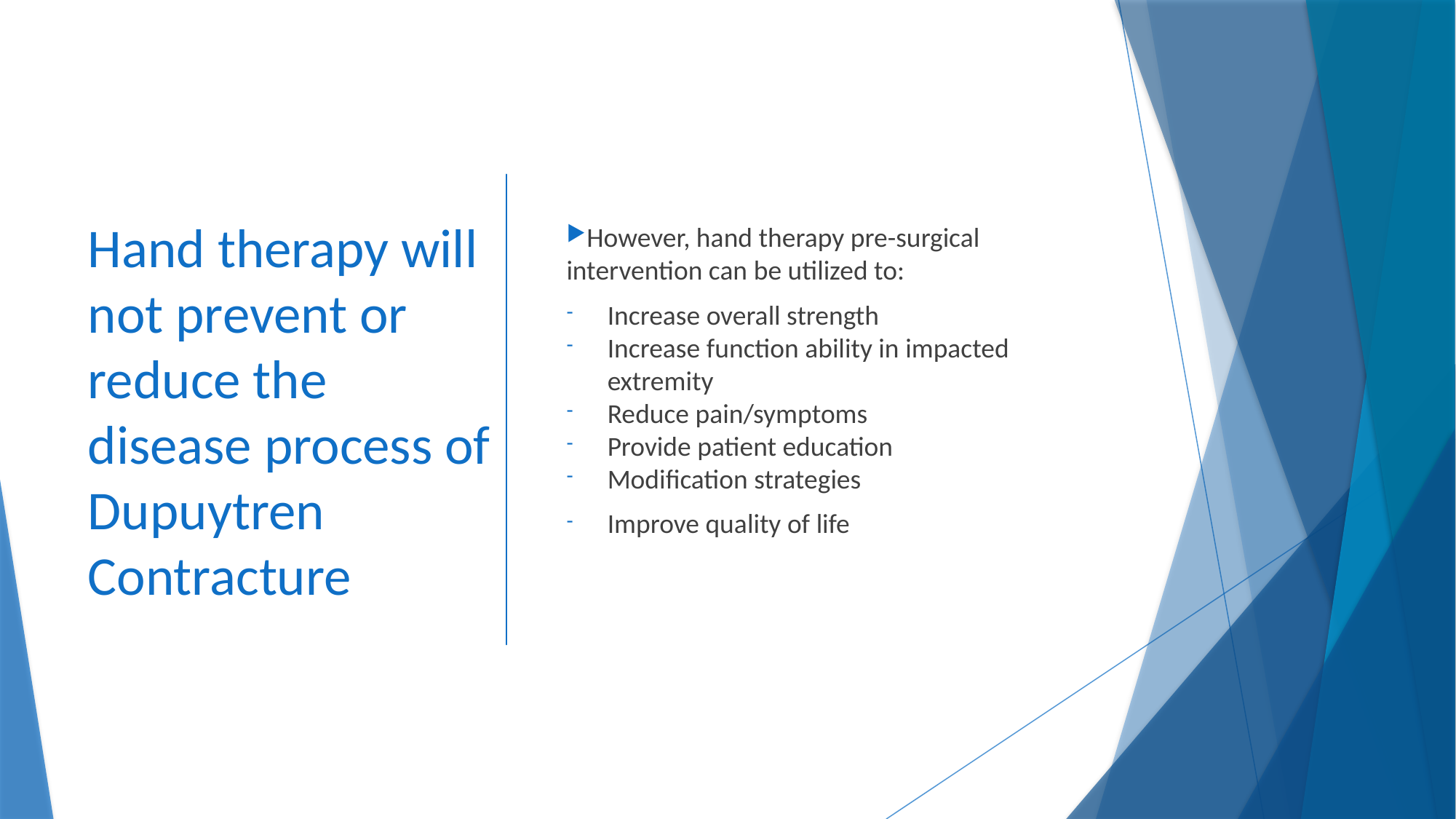

# Hand therapy will not prevent or reduce the disease process of Dupuytren  Contracture
However, hand therapy pre-surgical intervention can be utilized to:
Increase overall strength
Increase function ability in impacted extremity
Reduce pain/symptoms
Provide patient education
Modification strategies
Improve quality of life